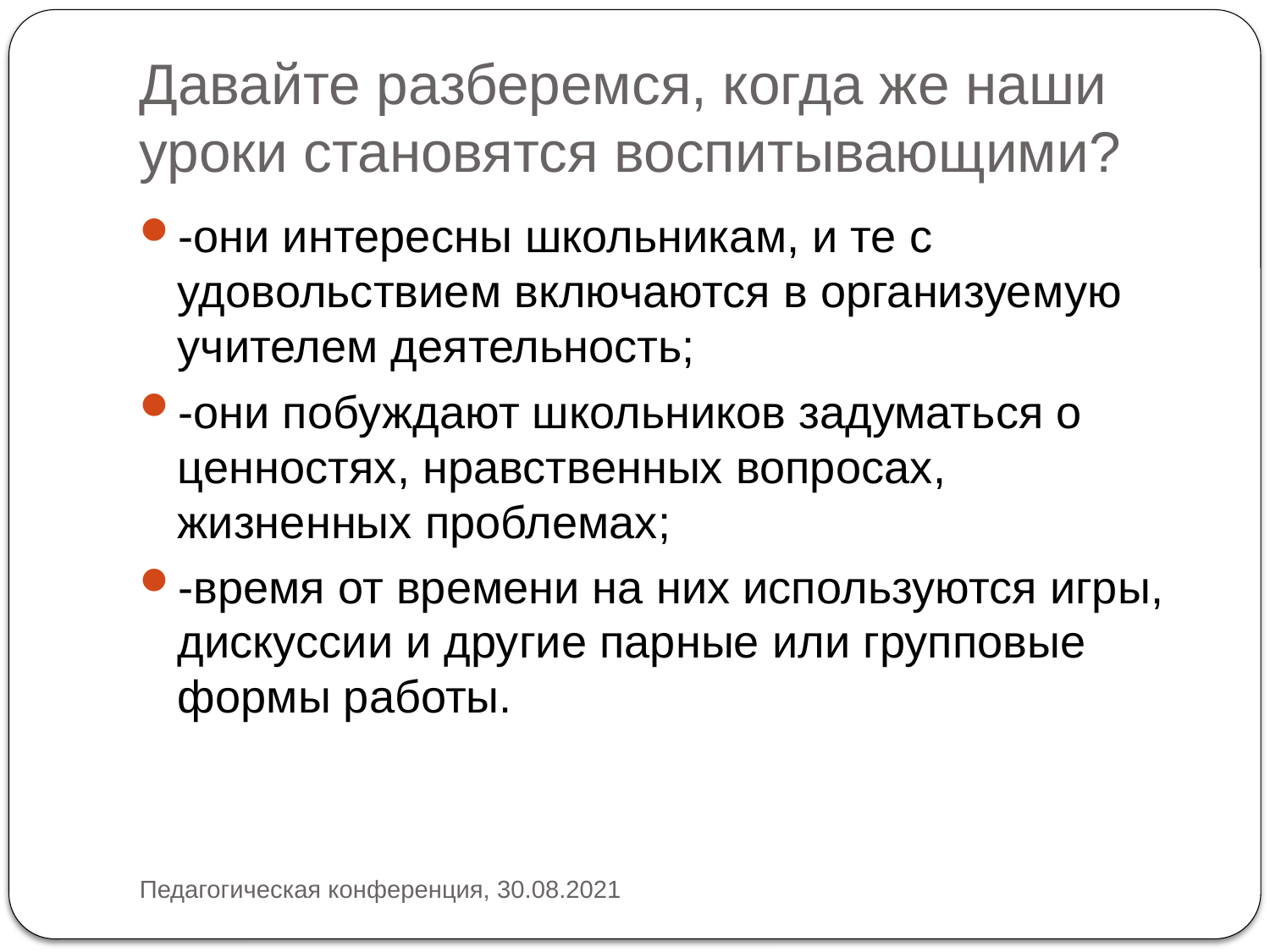

# Давайте разберемся, когда же наши уроки становятся воспитывающими?
-они интересны школьникам, и те с удовольствием включаются в организуемую учителем деятельность;
-они побуждают школьников задуматься о ценностях, нравственных вопросах, жизненных проблемах;
-время от времени на них используются игры, дискуссии и другие парные или групповые формы работы.

Педагогическая конференция, 30.08.2021